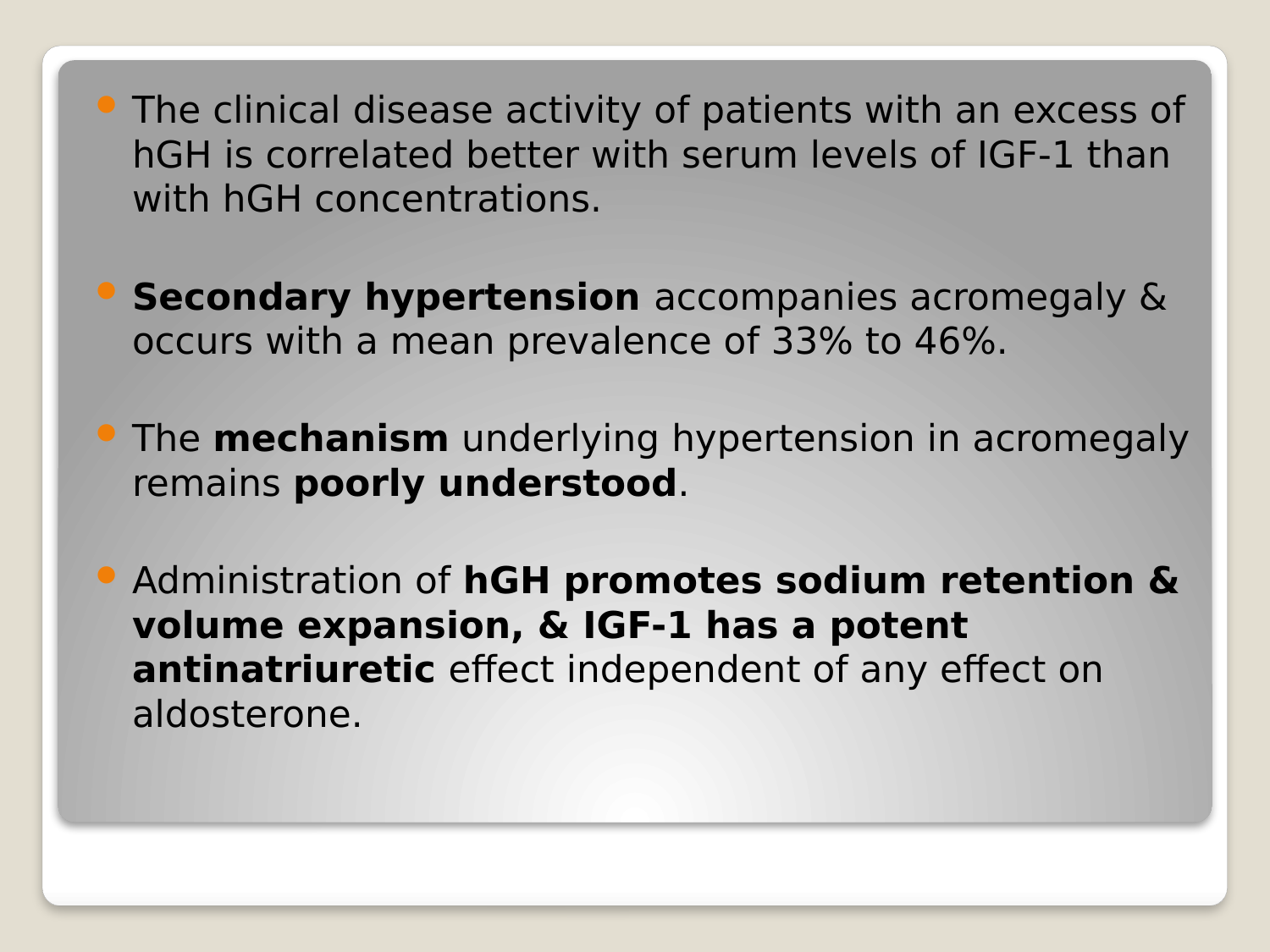

The clinical disease activity of patients with an excess of hGH is correlated better with serum levels of IGF-1 than with hGH concentrations.

Secondary hypertension accompanies acromegaly & occurs with a mean prevalence of 33% to 46%.

The mechanism underlying hypertension in acromegaly remains poorly understood.

Administration of hGH promotes sodium retention & volume expansion, & IGF-1 has a potent antinatriuretic effect independent of any effect on aldosterone.